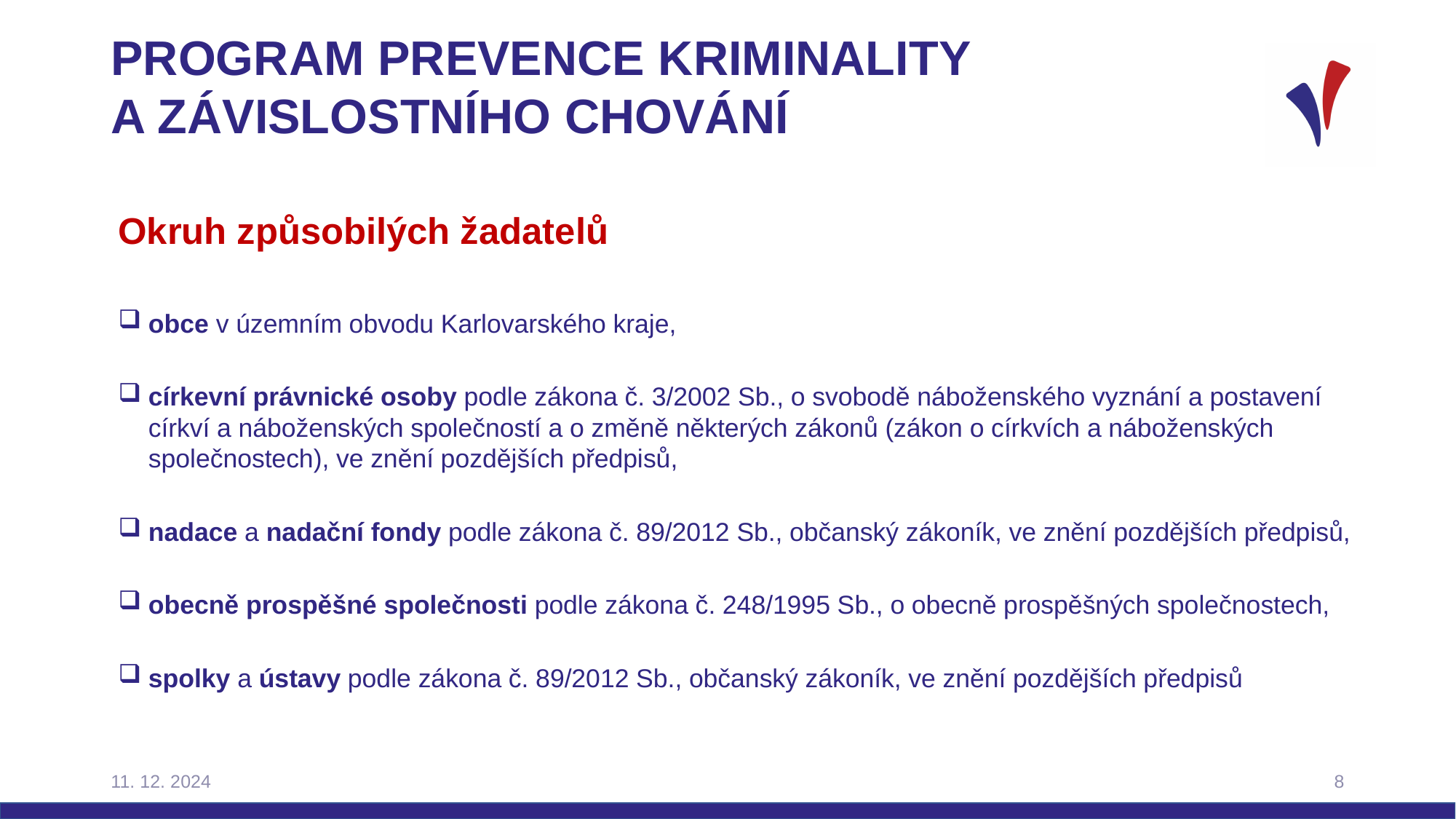

# Program prevence kriminality a závislostního chování
Okruh způsobilých žadatelů

obce v územním obvodu Karlovarského kraje,

církevní právnické osoby podle zákona č. 3/2002 Sb., o svobodě náboženského vyznání a postavení církví a náboženských společností a o změně některých zákonů (zákon o církvích a náboženských společnostech), ve znění pozdějších předpisů,

nadace a nadační fondy podle zákona č. 89/2012 Sb., občanský zákoník, ve znění pozdějších předpisů,

obecně prospěšné společnosti podle zákona č. 248/1995 Sb., o obecně prospěšných společnostech,

spolky a ústavy podle zákona č. 89/2012 Sb., občanský zákoník, ve znění pozdějších předpisů

11. 12. 2024
8